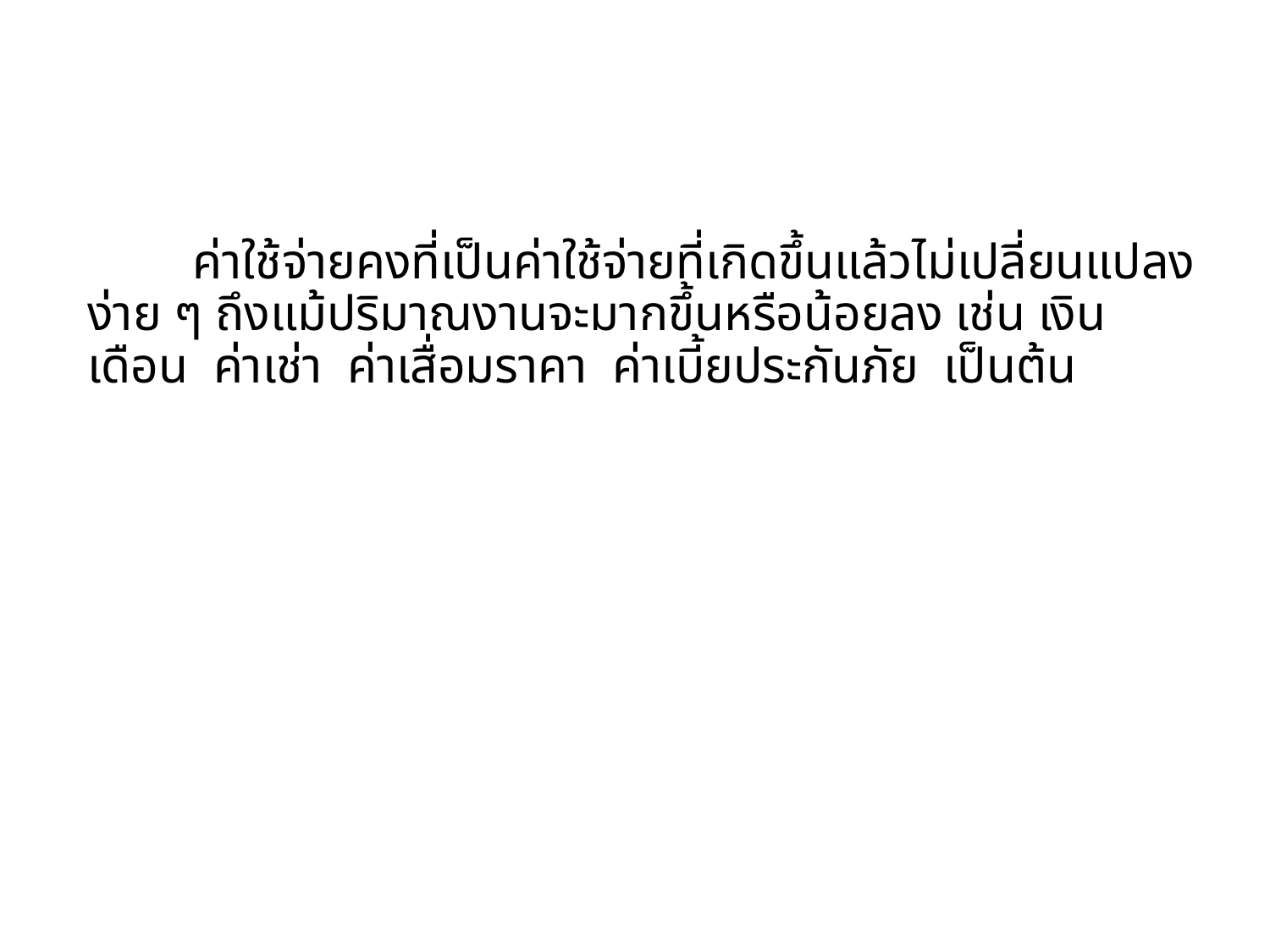

# ค่าใช้จ่ายคงที่เป็นค่าใช้จ่ายที่เกิดขึ้นแล้วไม่เปลี่ยนแปลงง่าย ๆ ถึงแม้ปริมาณงานจะมากขึ้นหรือน้อยลง เช่น เงินเดือน  ค่าเช่า  ค่าเสื่อมราคา  ค่าเบี้ยประกันภัย  เป็นต้น
36